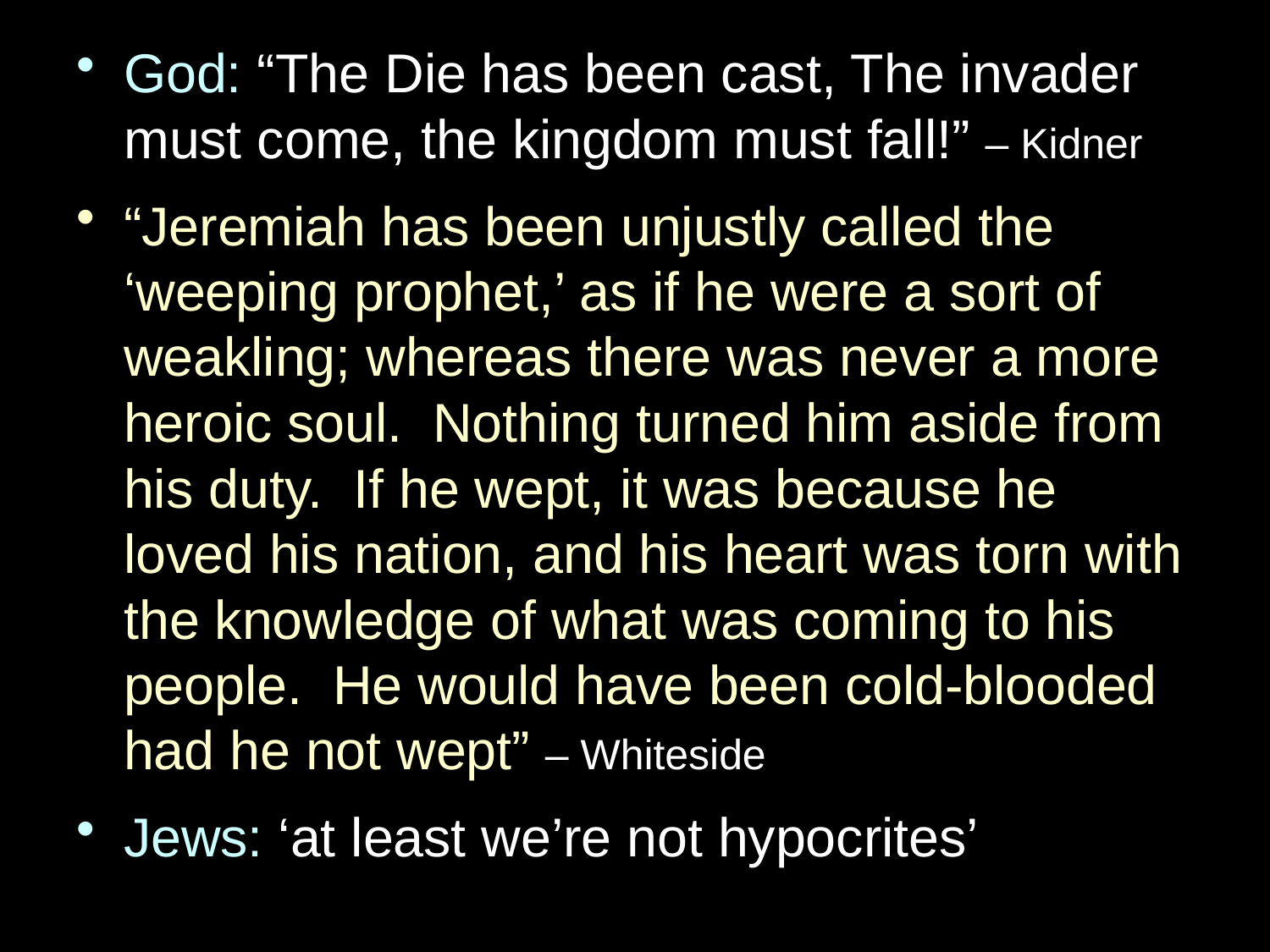

God: “The Die has been cast, The invader must come, the kingdom must fall!” – Kidner
“Jeremiah has been unjustly called the ‘weeping prophet,’ as if he were a sort of weakling; whereas there was never a more heroic soul.  Nothing turned him aside from his duty.  If he wept, it was because he loved his nation, and his heart was torn with the knowledge of what was coming to his people.  He would have been cold-blooded had he not wept” – Whiteside
Jews: ‘at least we’re not hypocrites’